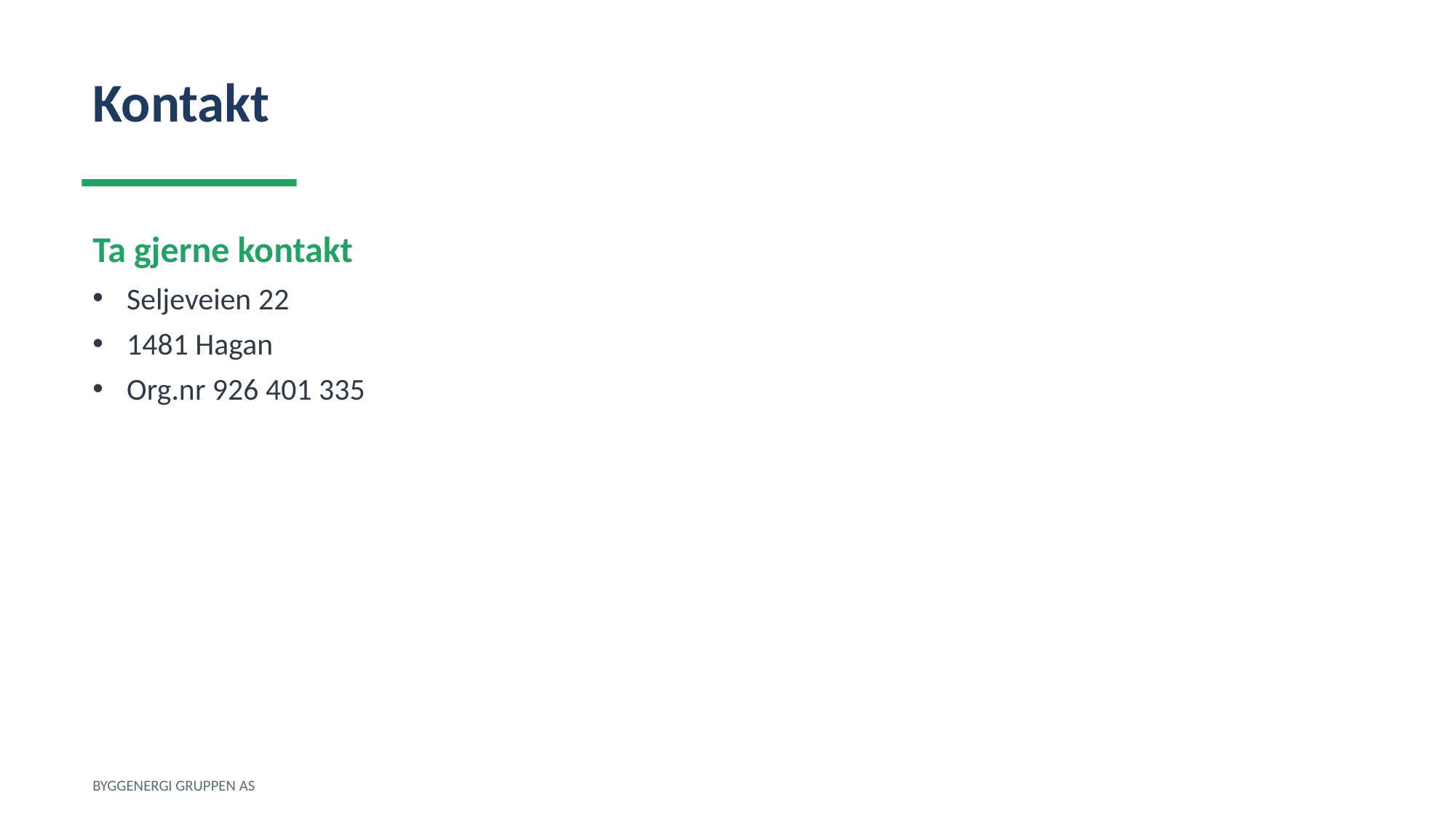

Kontakt

Ta gjerne kontakt
Seljeveien 22
1481 Hagan
Org.nr 926 401 335
BYGGENERGI GRUPPEN AS